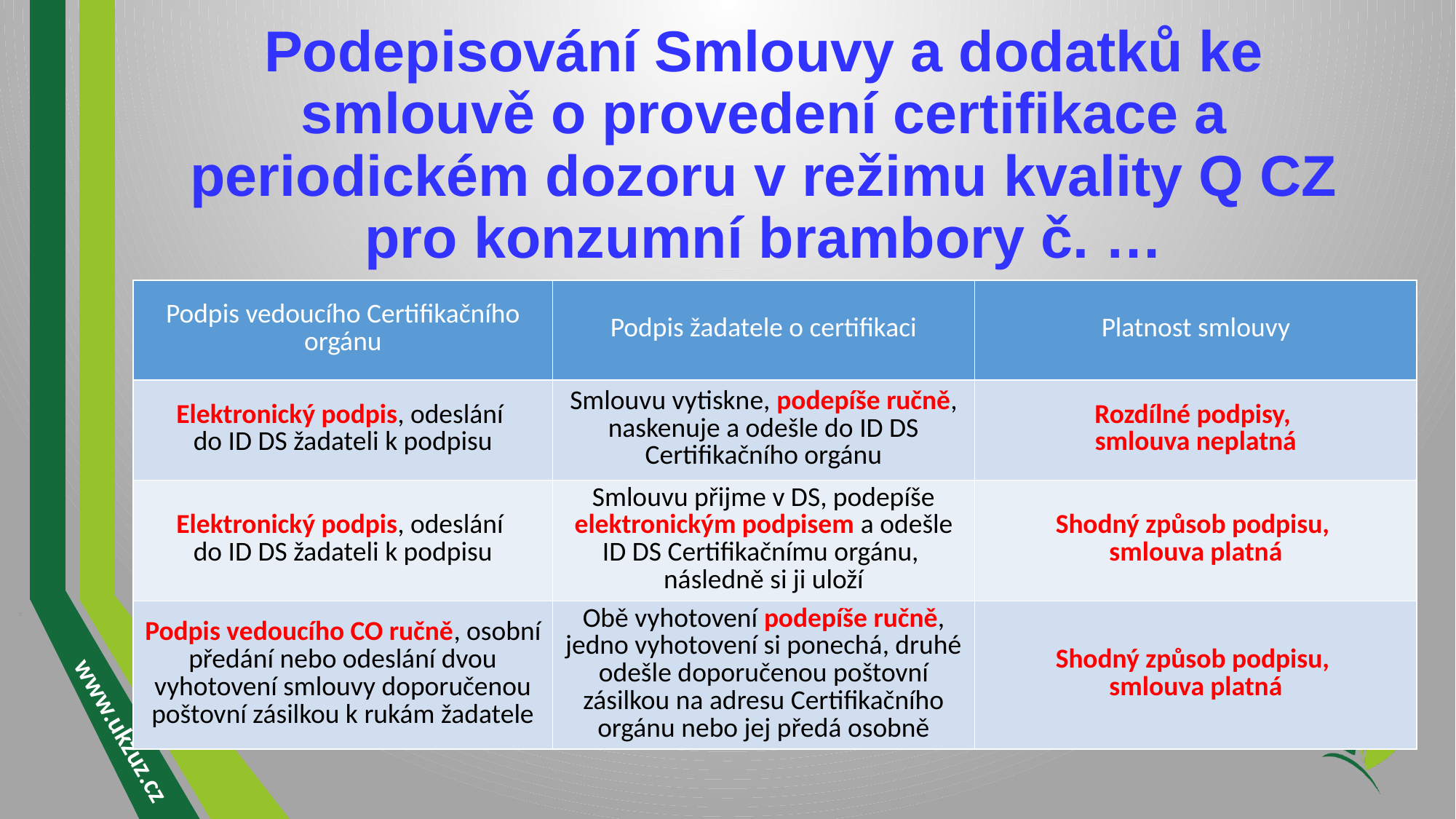

# Podepisování Smlouvy a dodatků ke smlouvě o provedení certifikace a periodickém dozoru v režimu kvality Q CZ pro konzumní brambory č. …
| Podpis vedoucího Certifikačního orgánu | Podpis žadatele o certifikaci | Platnost smlouvy |
| --- | --- | --- |
| Elektronický podpis, odeslání do ID DS žadateli k podpisu | Smlouvu vytiskne, podepíše ručně, naskenuje a odešle do ID DS Certifikačního orgánu | Rozdílné podpisy, smlouva neplatná |
| Elektronický podpis, odeslání do ID DS žadateli k podpisu | Smlouvu přijme v DS, podepíše elektronickým podpisem a odešle ID DS Certifikačnímu orgánu, následně si ji uloží | Shodný způsob podpisu, smlouva platná |
| Podpis vedoucího CO ručně, osobní předání nebo odeslání dvou vyhotovení smlouvy doporučenou poštovní zásilkou k rukám žadatele | Obě vyhotovení podepíše ručně, jedno vyhotovení si ponechá, druhé odešle doporučenou poštovní zásilkou na adresu Certifikačního orgánu nebo jej předá osobně | Shodný způsob podpisu, smlouva platná |